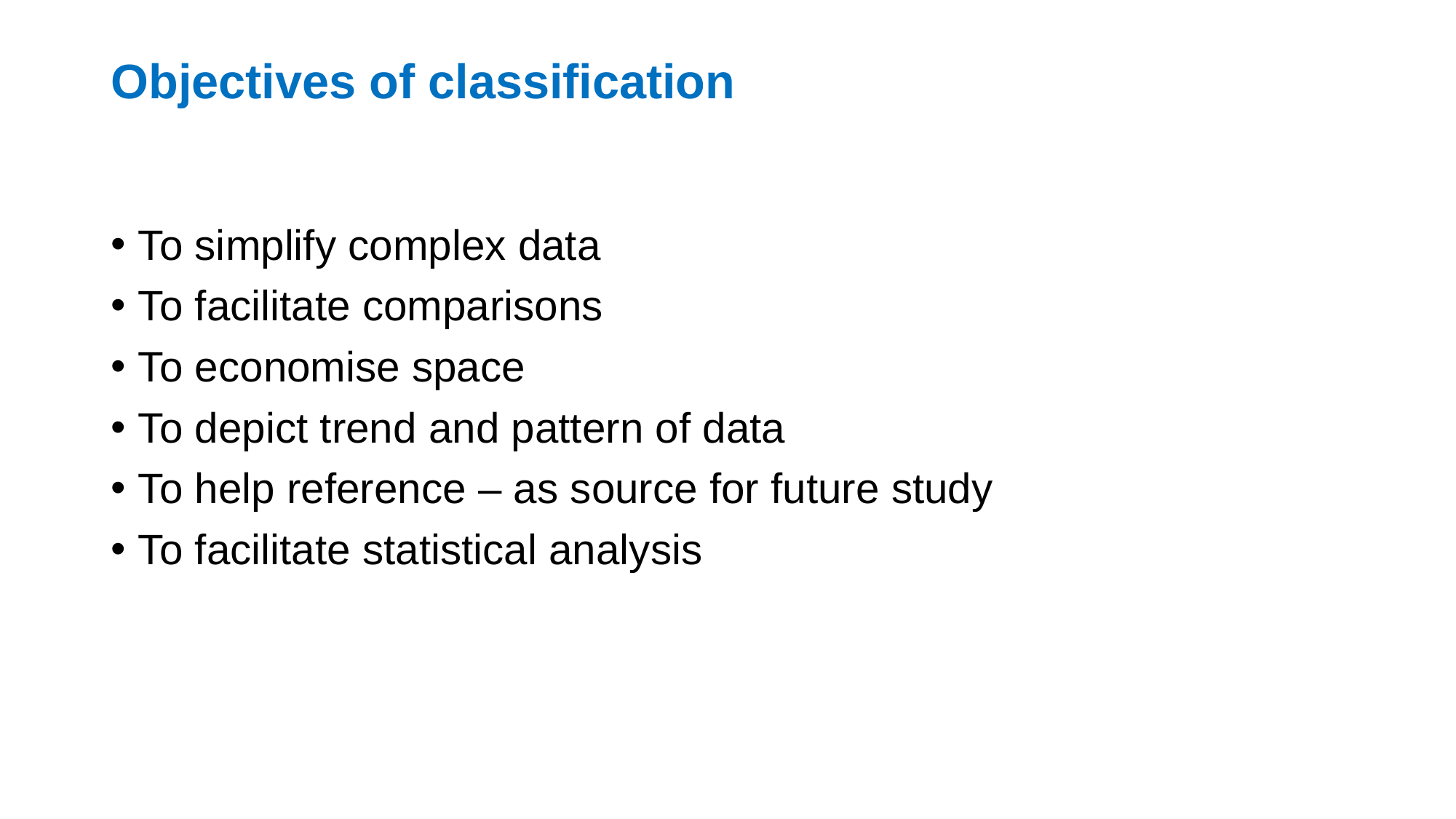

# Objectives of classification
To simplify complex data
To facilitate comparisons
To economise space
To depict trend and pattern of data
To help reference – as source for future study
To facilitate statistical analysis